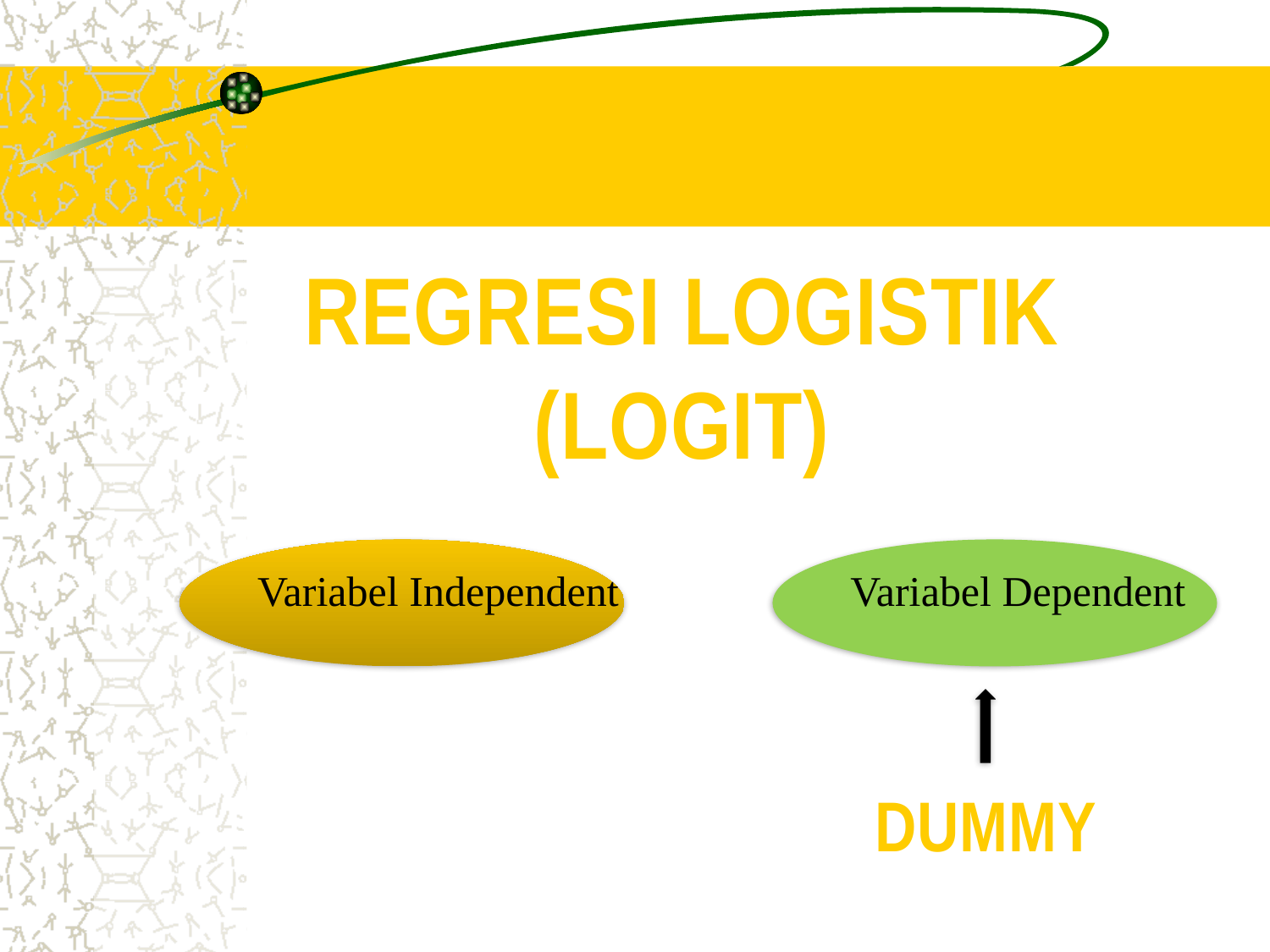

REGRESI LOGISTIK
(LOGIT)
Variabel Independent
Variabel Dependent

DUMMY